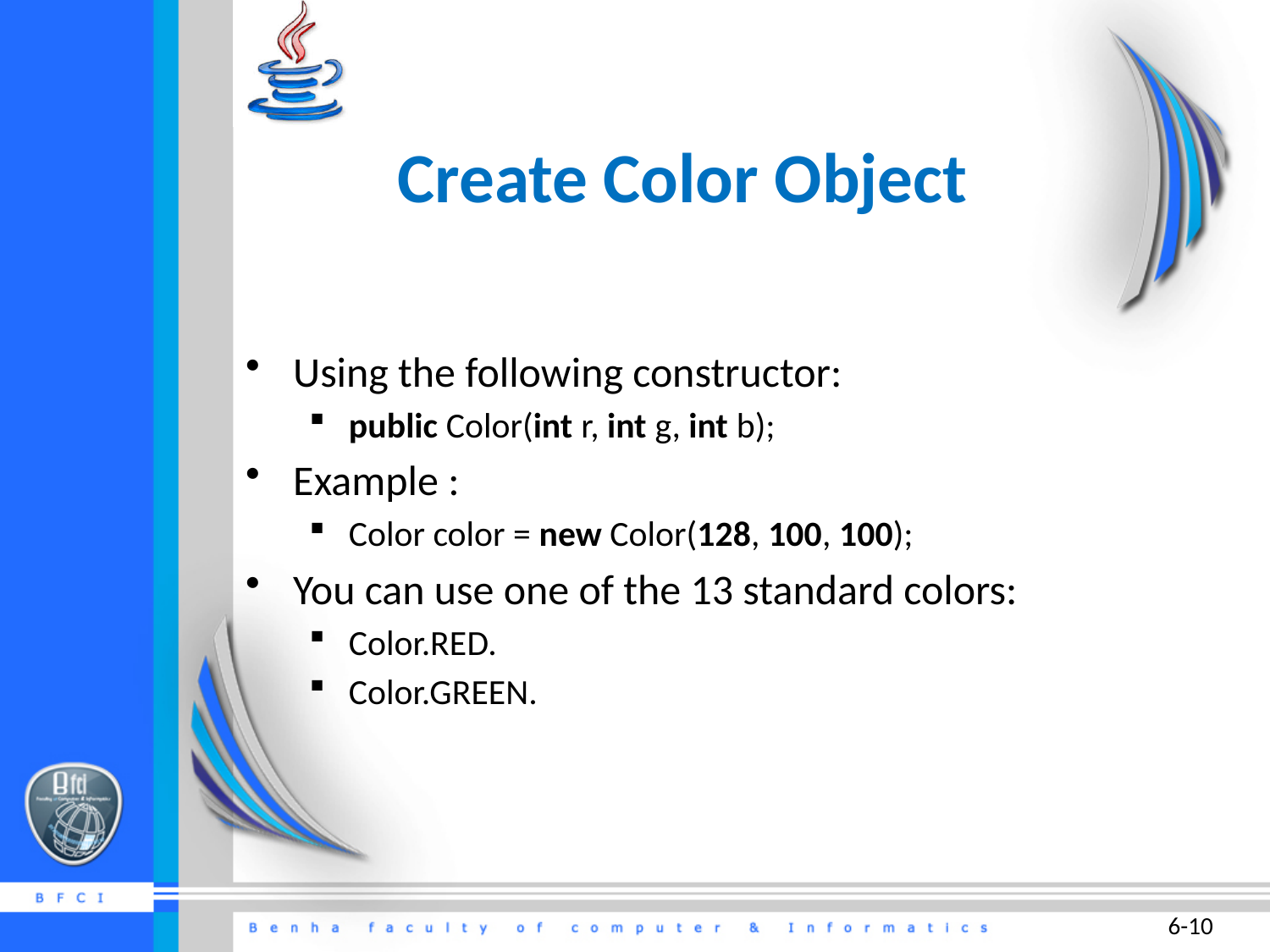

Create Color Object
Using the following constructor:
public Color(int r, int g, int b);
Example :
Color color = new Color(128, 100, 100);
You can use one of the 13 standard colors:
Color.RED.
Color.GREEN.
6-10